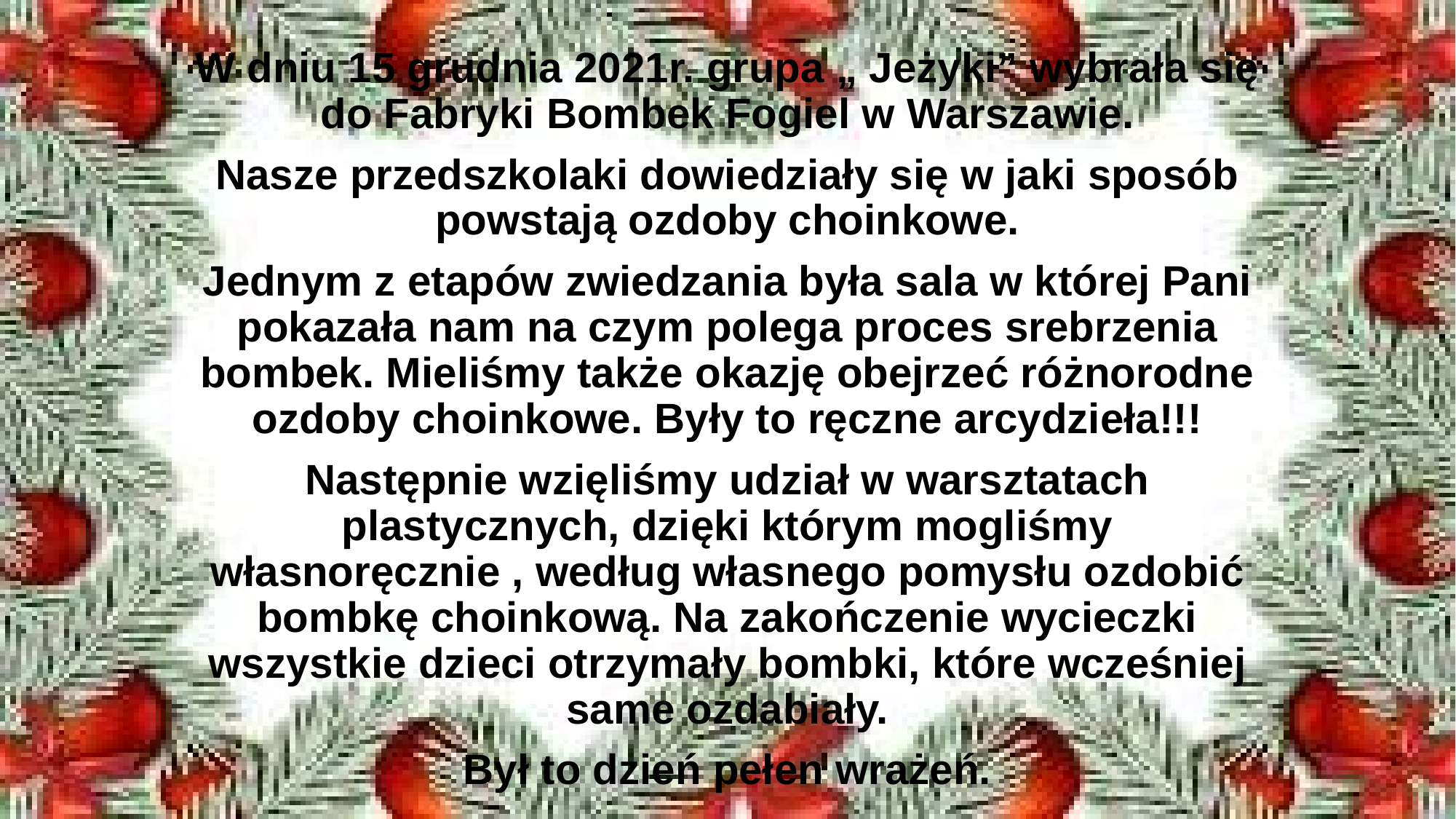

W dniu 15 grudnia 2021r. grupa „ Jeżyki” wybrała się do Fabryki Bombek Fogiel w Warszawie.
Nasze przedszkolaki dowiedziały się w jaki sposób powstają ozdoby choinkowe.
Jednym z etapów zwiedzania była sala w której Pani pokazała nam na czym polega proces srebrzenia bombek. Mieliśmy także okazję obejrzeć różnorodne ozdoby choinkowe. Były to ręczne arcydzieła!!!
Następnie wzięliśmy udział w warsztatach plastycznych, dzięki którym mogliśmy własnoręcznie , według własnego pomysłu ozdobić bombkę choinkową. Na zakończenie wycieczki wszystkie dzieci otrzymały bombki, które wcześniej same ozdabiały.
Był to dzień pełen wrażeń.